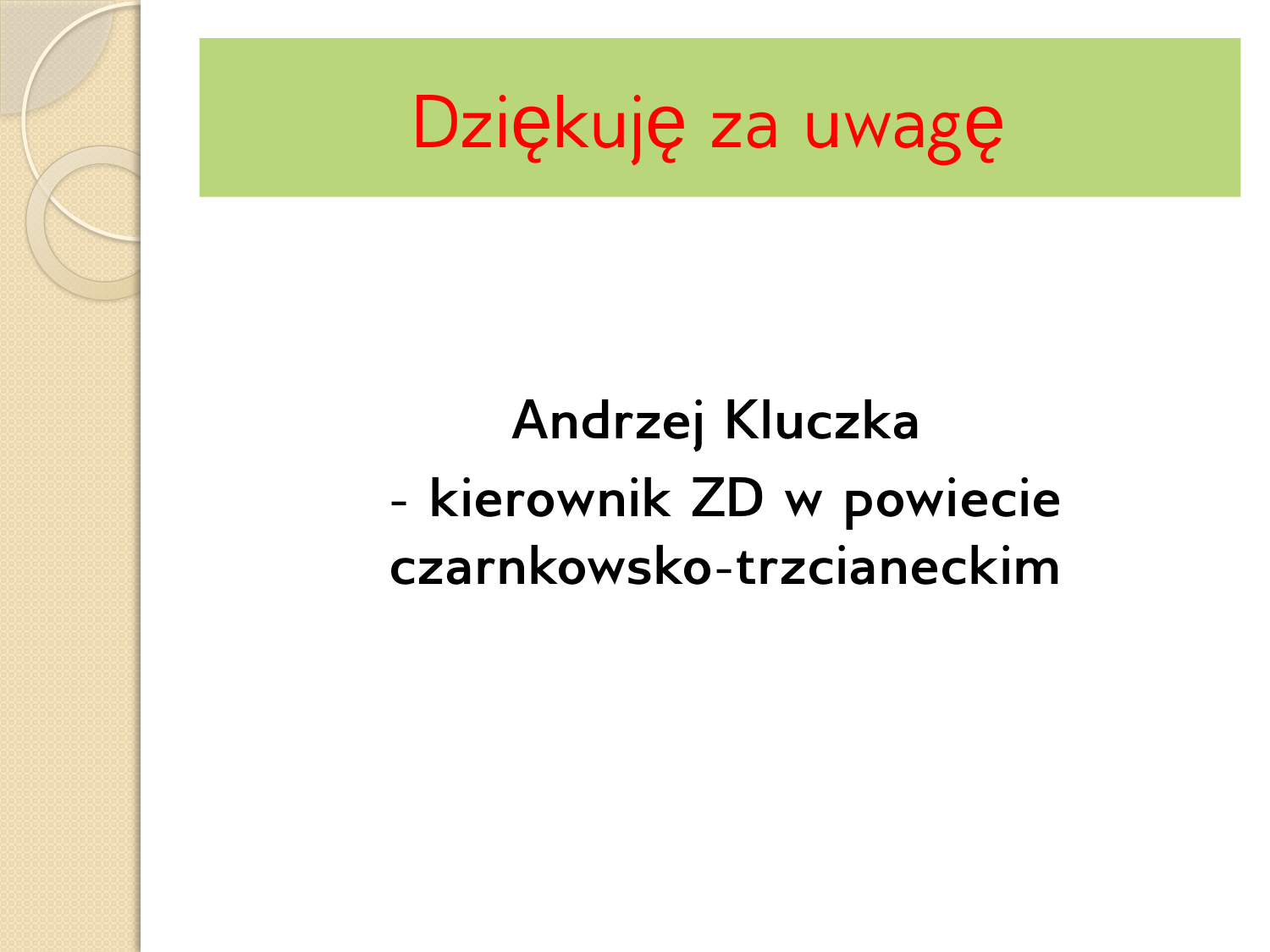

# Dziękuję za uwagę
Andrzej Kluczka
- kierownik ZD w powiecie czarnkowsko-trzcianeckim